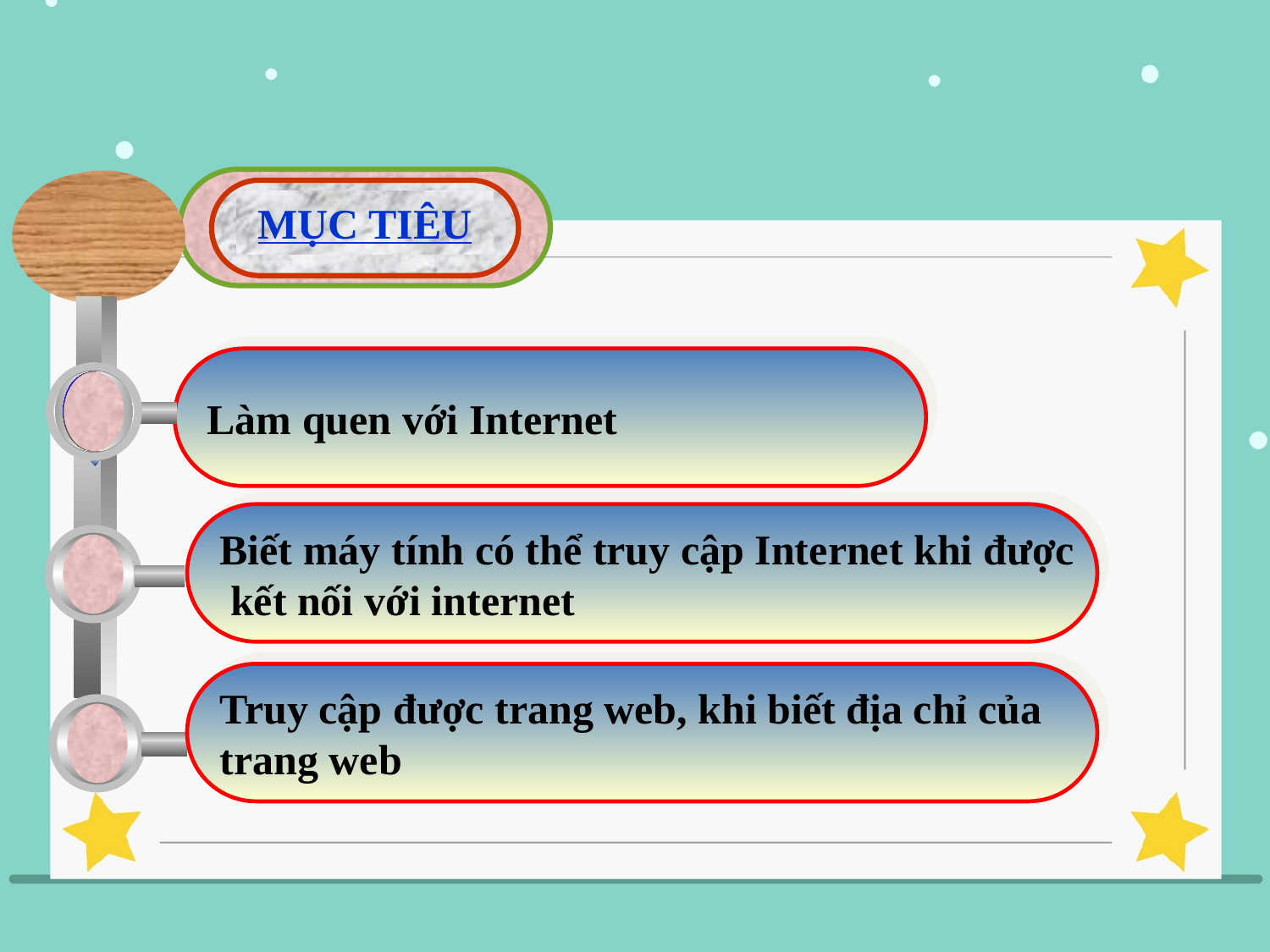

MỤC TIÊU

Làm quen với Internet

Biết máy tính có thể truy cập Internet khi được
 kết nối với internet

Truy cập được trang web, khi biết địa chỉ của
trang web